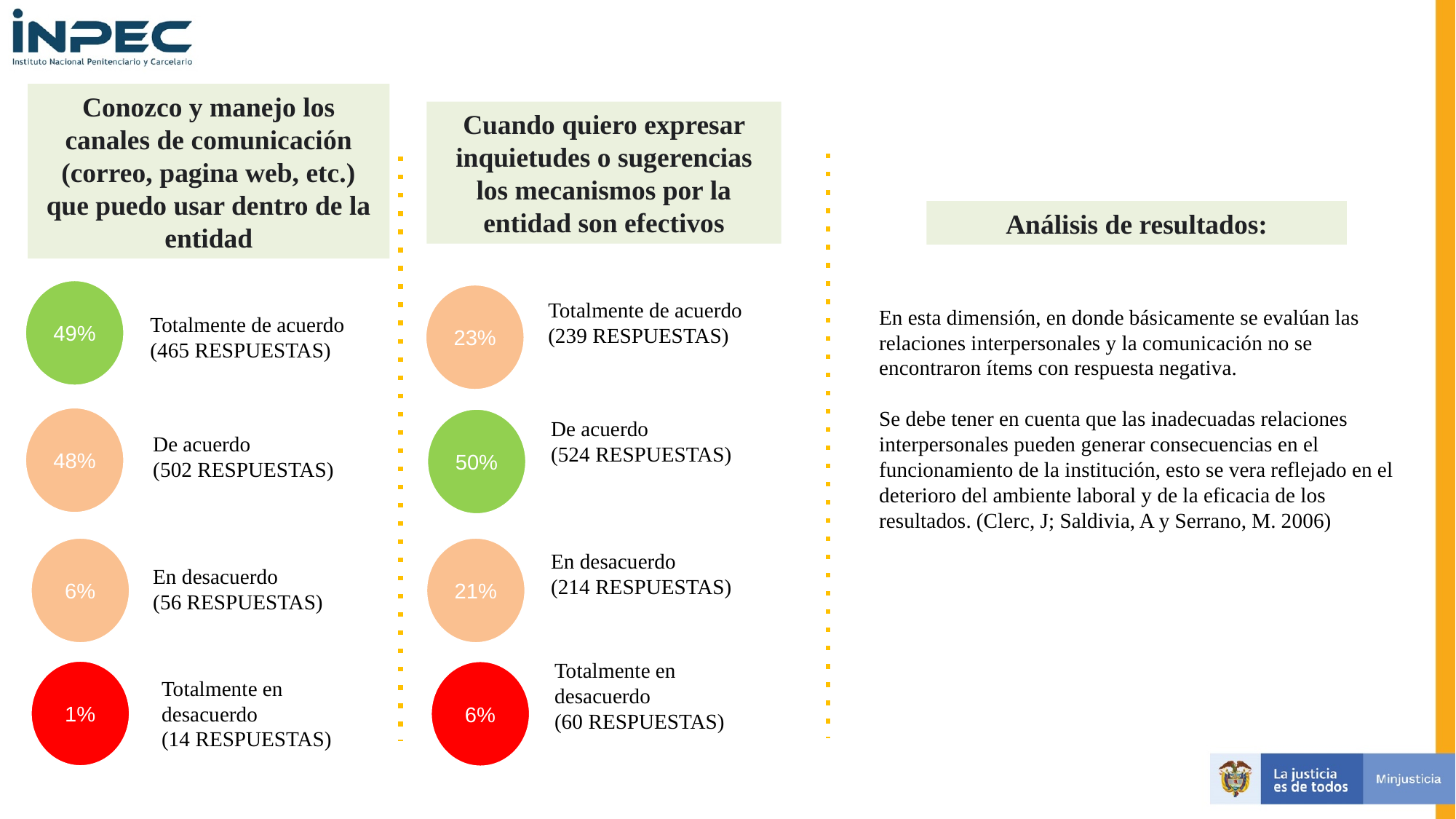

Conozco y manejo los canales de comunicación (correo, pagina web, etc.) que puedo usar dentro de la entidad

Cuando quiero expresar inquietudes o sugerencias los mecanismos por la entidad son efectivos
Análisis de resultados:
49%
23%
Totalmente de acuerdo
(239 RESPUESTAS)
En esta dimensión, en donde básicamente se evalúan las relaciones interpersonales y la comunicación no se encontraron ítems con respuesta negativa.

Se debe tener en cuenta que las inadecuadas relaciones interpersonales pueden generar consecuencias en el funcionamiento de la institución, esto se vera reflejado en el deterioro del ambiente laboral y de la eficacia de los resultados. (Clerc, J; Saldivia, A y Serrano, M. 2006)

Totalmente de acuerdo
(465 RESPUESTAS)
De acuerdo
(524 RESPUESTAS)
48%
50%
De acuerdo
(502 RESPUESTAS)
En desacuerdo
(214 RESPUESTAS)
6%
21%
En desacuerdo
(56 RESPUESTAS)
Totalmente en desacuerdo
(60 RESPUESTAS)
1%
6%
Totalmente en desacuerdo
(14 RESPUESTAS)